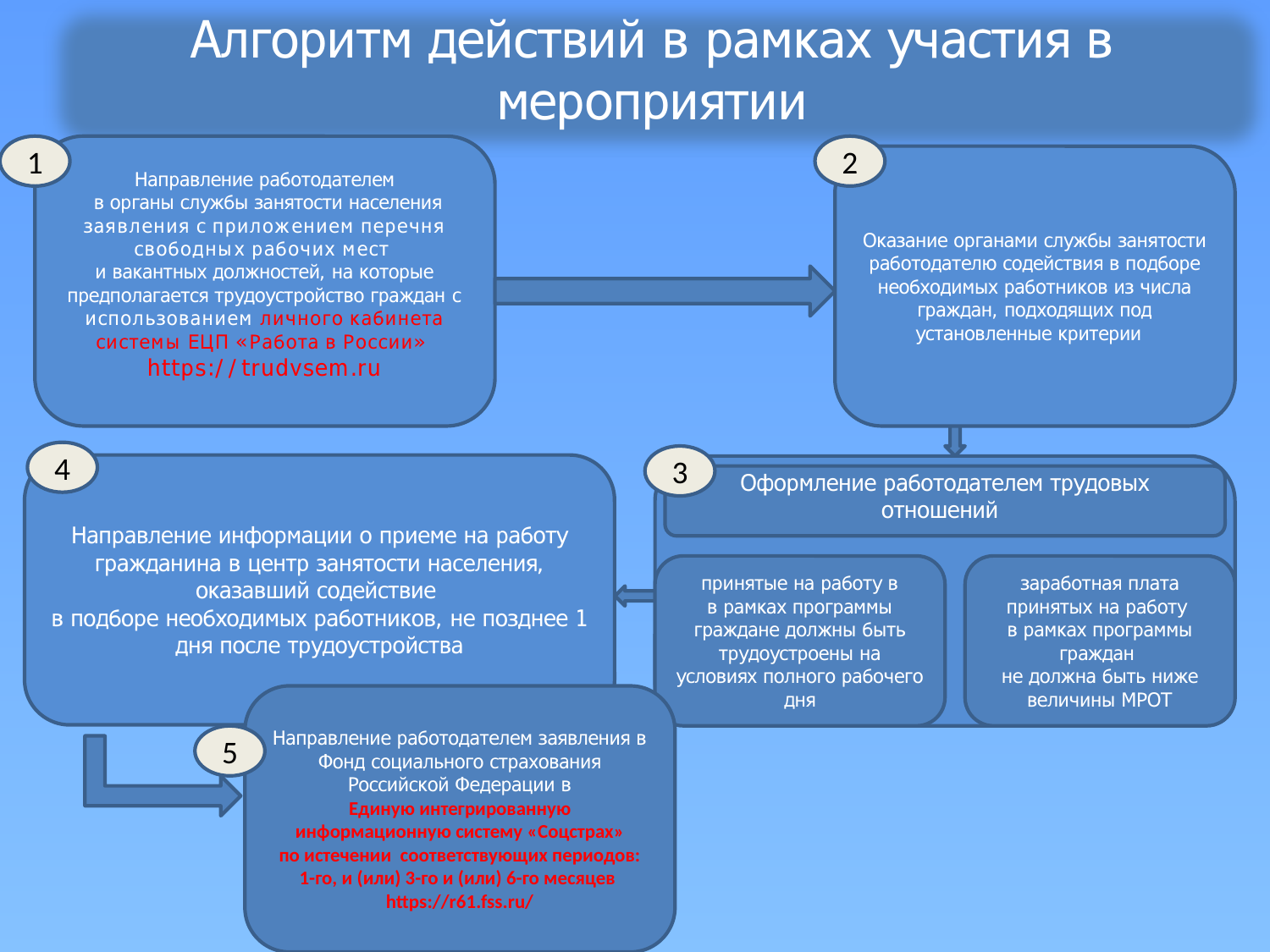

# Алгоритм действий в рамках участия в мероприятии

1

Направление работодателем
 в органы службы занятости населения заявления с приложением перечня свободных рабочих мест
и вакантных должностей, на которые предполагается трудоустройство граждан с использованием личного кабинета системы ЕЦП «Работа в России»
https://trudvsem.ru

2
Оказание органами службы занятости работодателю содействия в подборе необходимых работников из числа граждан, подходящих под установленные критерии

4
3
Направление информации о приеме на работу гражданина в центр занятости населения, оказавший содействие
в подборе необходимых работников, не позднее 1 дня после трудоустройства

Оформление работодателем трудовых отношений

принятые на работу в
в рамках программы граждане должны быть трудоустроены на условиях полного рабочего дня
заработная плата принятых на работу
в рамках программы граждан
не должна быть ниже величины МРОТ

Направление работодателем заявления в Фонд социального страхования Российской Федерации в
Единую интегрированную информационную систему «Соцстрах»
по истечении  соответствующих периодов: 1-го, и (или) 3-го и (или) 6-го месяцев
https://r61.fss.ru/

5